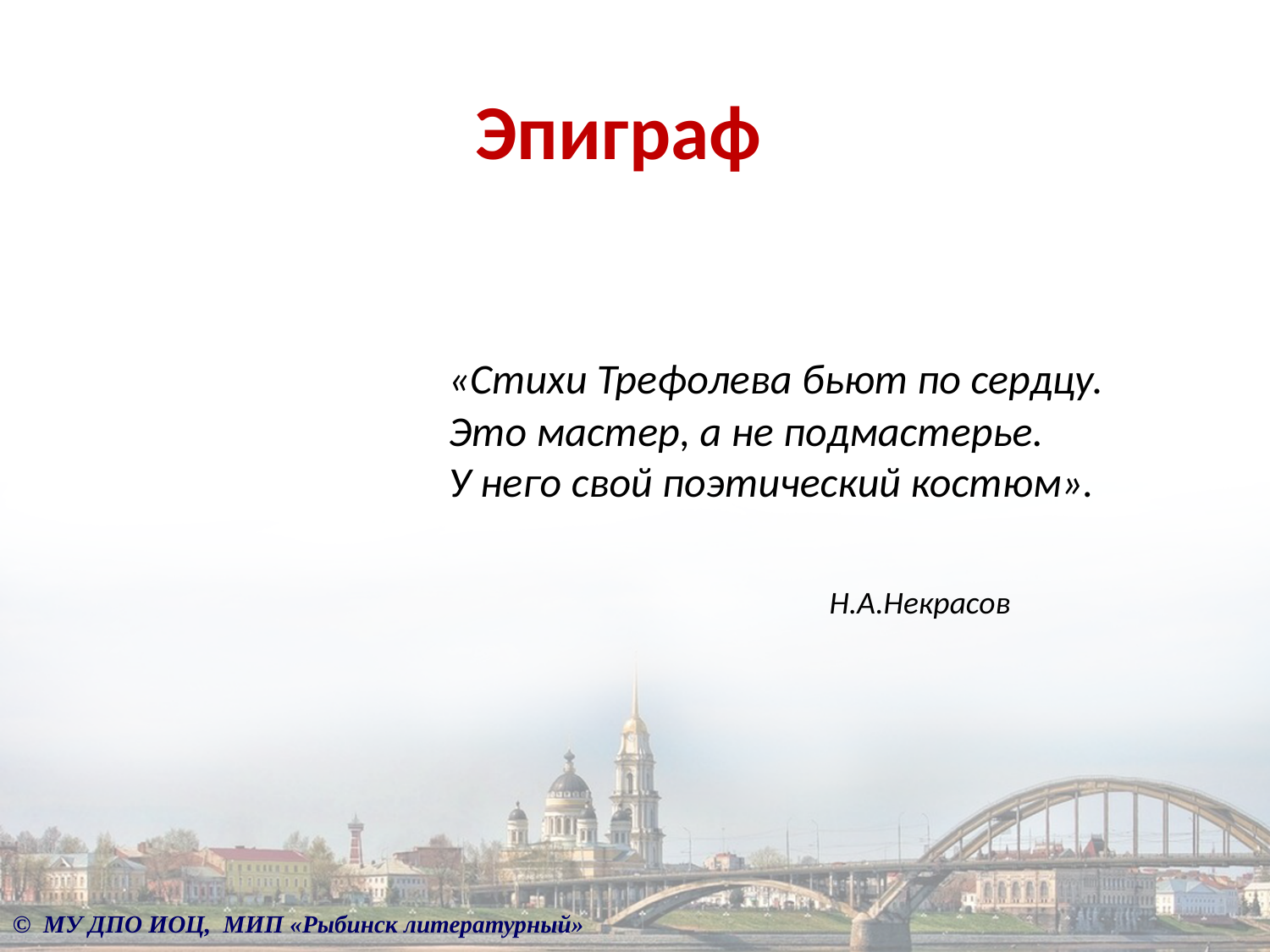

Эпиграф

			«Стихи Трефолева бьют по сердцу.
			Это мастер, а не подмастерье.
			У него свой поэтический костюм».

						Н.А.Некрасов

©  МУ ДПО ИОЦ,  МИП «Рыбинск литературный»